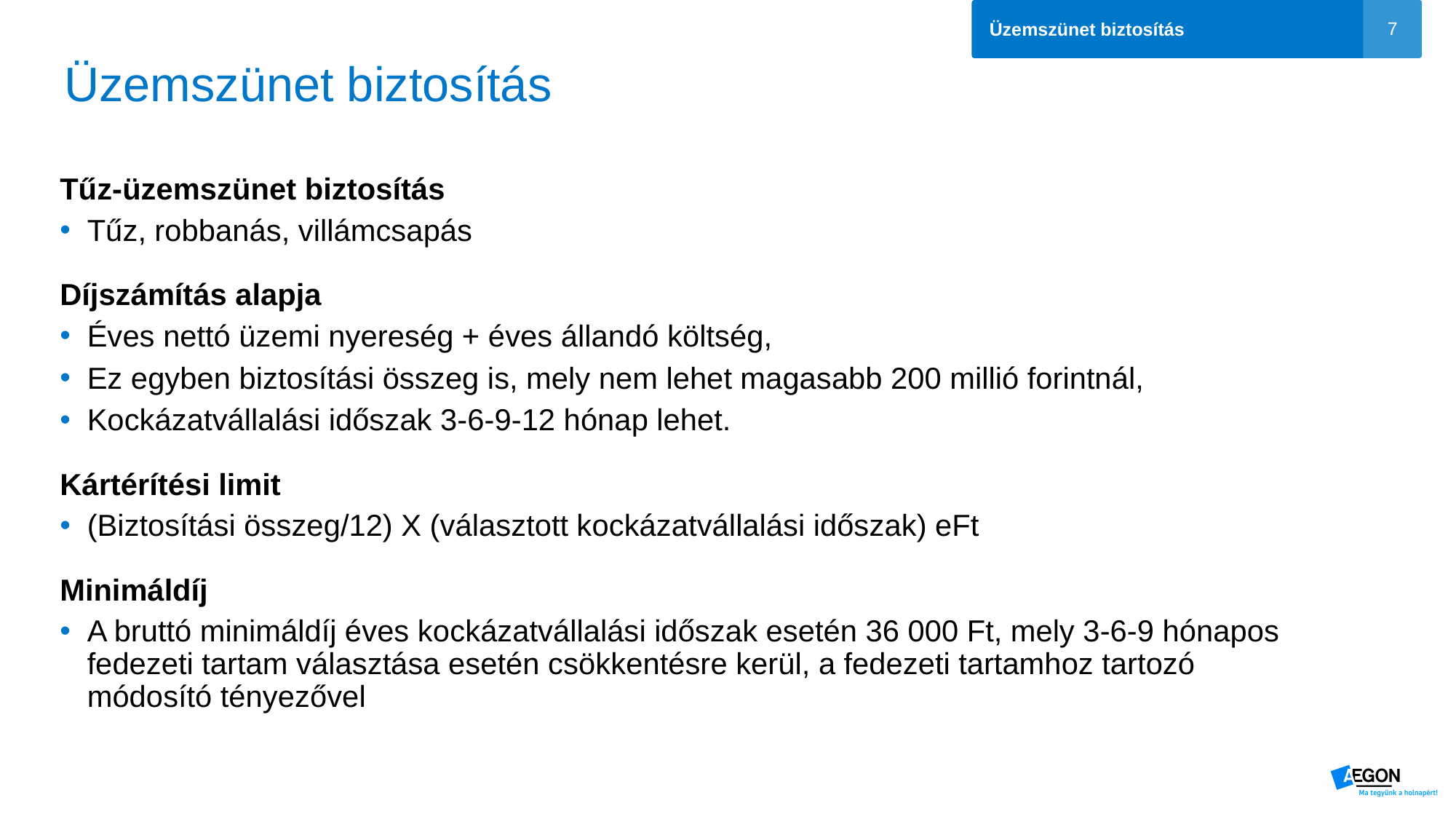

Üzemszünet biztosítás
# Üzemszünet biztosítás
Tűz-üzemszünet biztosítás
Tűz, robbanás, villámcsapás
Díjszámítás alapja
Éves nettó üzemi nyereség + éves állandó költség,
Ez egyben biztosítási összeg is, mely nem lehet magasabb 200 millió forintnál,
Kockázatvállalási időszak 3-6-9-12 hónap lehet.
Kártérítési limit
(Biztosítási összeg/12) X (választott kockázatvállalási időszak) eFt
Minimáldíj
A bruttó minimáldíj éves kockázatvállalási időszak esetén 36 000 Ft, mely 3-6-9 hónapos fedezeti tartam választása esetén csökkentésre kerül, a fedezeti tartamhoz tartozó módosító tényezővel